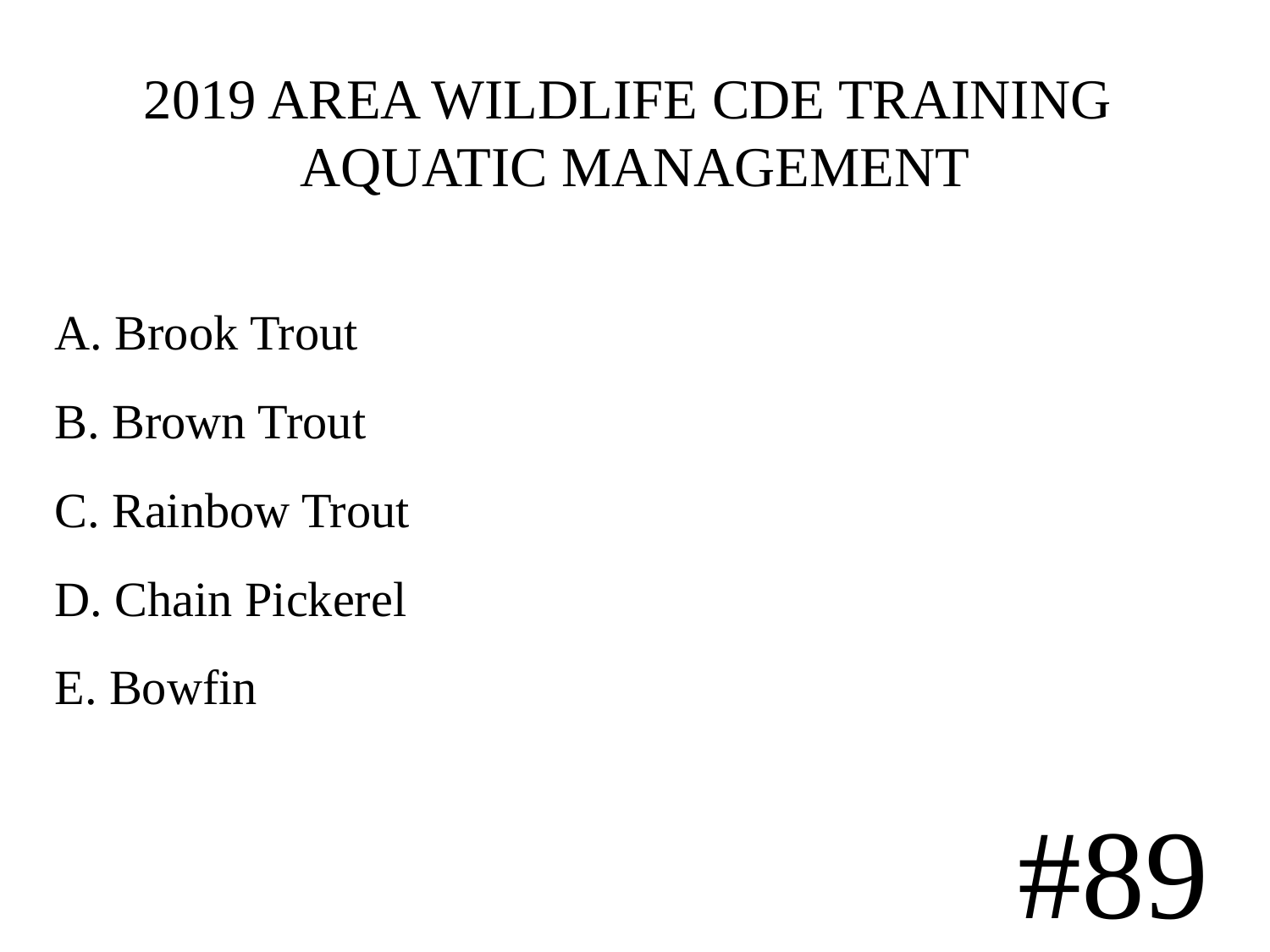

# 2019 AREA WILDLIFE CDE TRAINING  AQUATIC MANAGEMENT

A. Brook Trout
B. Brown Trout
C. Rainbow Trout
D. Chain Pickerel
E. Bowfin
#89